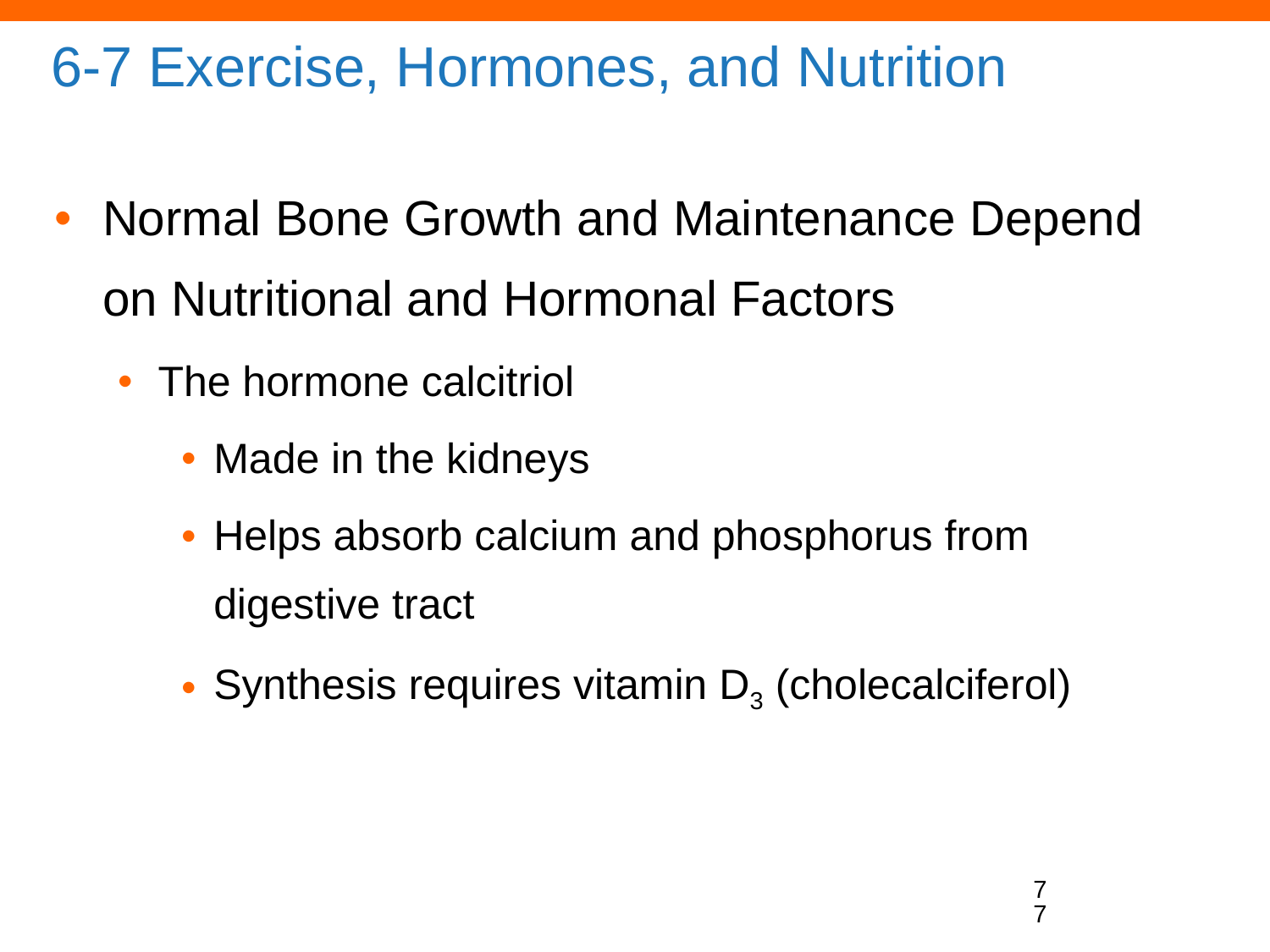

# 6-7 Exercise, Hormones, and Nutrition
Normal Bone Growth and Maintenance Depend on Nutritional and Hormonal Factors
The hormone calcitriol
Made in the kidneys
Helps absorb calcium and phosphorus from digestive tract
Synthesis requires vitamin D3 (cholecalciferol)
77